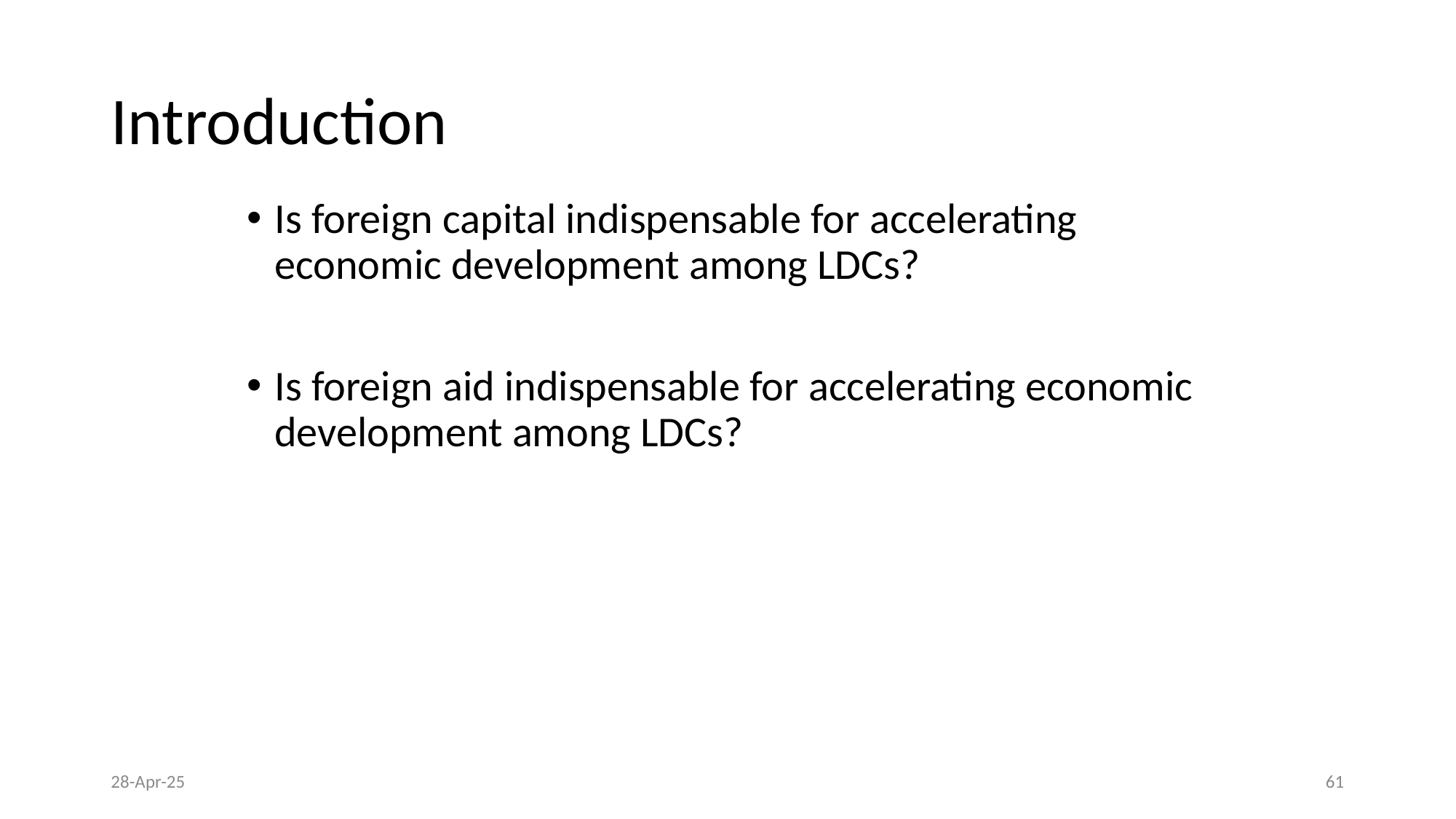

# Introduction
Is foreign capital indispensable for accelerating economic development among LDCs?

Is foreign aid indispensable for accelerating economic development among LDCs?
28-Apr-25
61